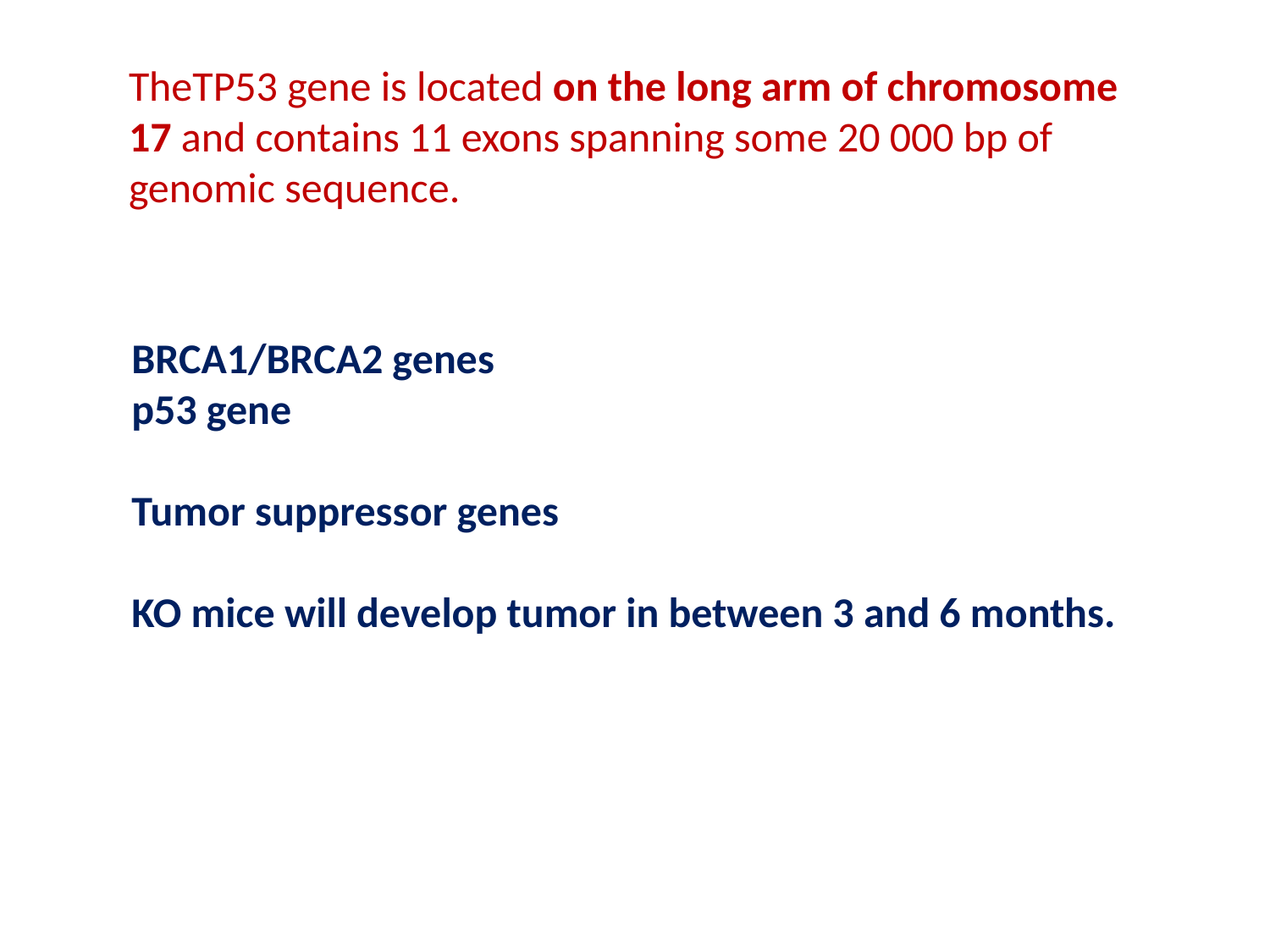

TheTP53 gene is located on the long arm of chromosome 17 and contains 11 exons spanning some 20 000 bp of genomic sequence.
BRCA1/BRCA2 genes
p53 gene

Tumor suppressor genes

KO mice will develop tumor in between 3 and 6 months.